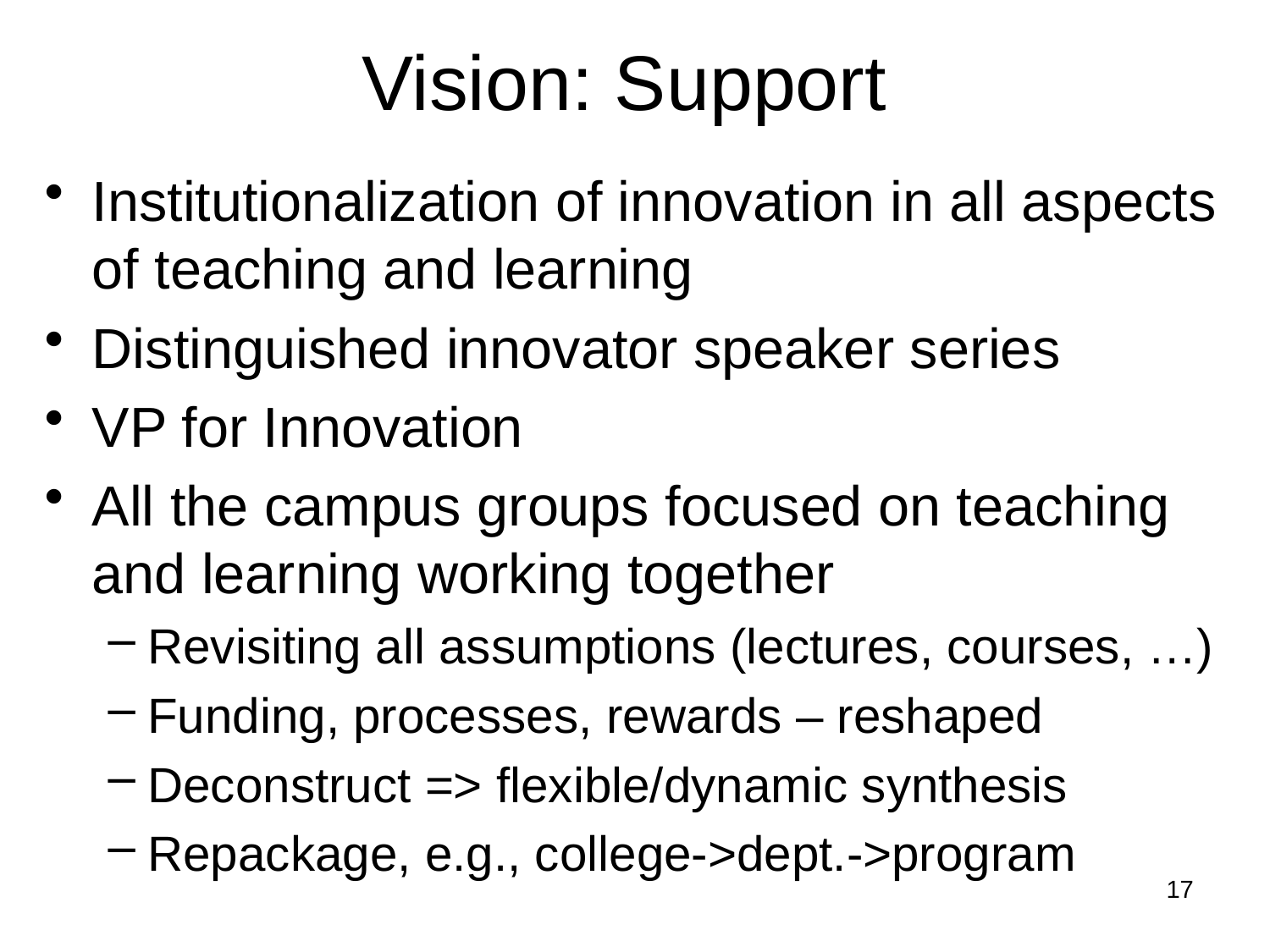

# Vision: Support
Institutionalization of innovation in all aspects of teaching and learning
Distinguished innovator speaker series
VP for Innovation
All the campus groups focused on teaching and learning working together
Revisiting all assumptions (lectures, courses, …)
Funding, processes, rewards – reshaped
Deconstruct => flexible/dynamic synthesis
Repackage, e.g., college->dept.->program
17